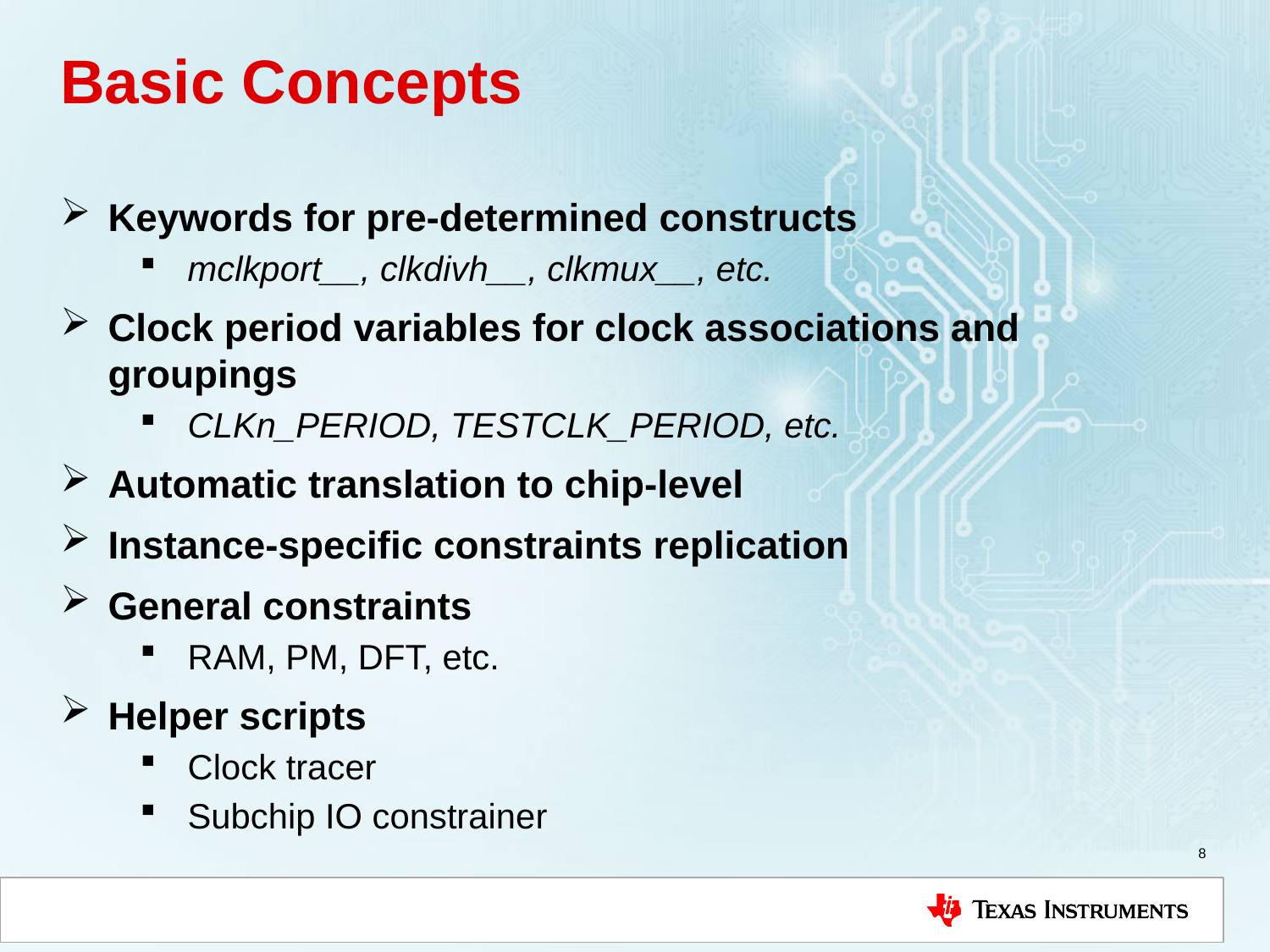

# Basic Concepts
Keywords for pre-determined constructs
mclkport__, clkdivh__, clkmux__, etc.
Clock period variables for clock associations and groupings
CLKn_PERIOD, TESTCLK_PERIOD, etc.
Automatic translation to chip-level
Instance-specific constraints replication
General constraints
RAM, PM, DFT, etc.
Helper scripts
Clock tracer
Subchip IO constrainer
8